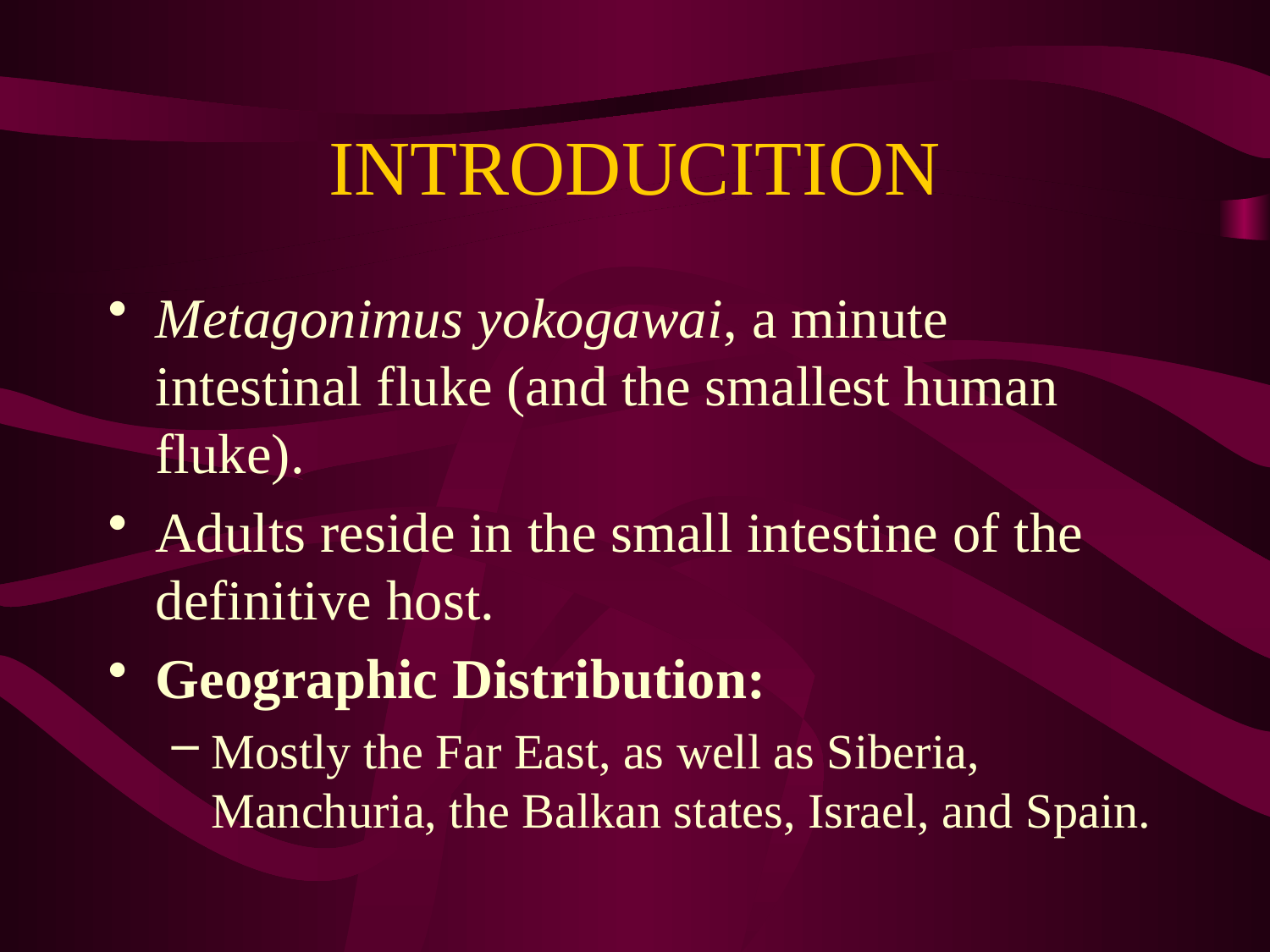

# INTRODUCITION
Metagonimus yokogawai, a minute intestinal fluke (and the smallest human fluke).
Adults reside in the small intestine of the definitive host.
Geographic Distribution:
Mostly the Far East, as well as Siberia, Manchuria, the Balkan states, Israel, and Spain.